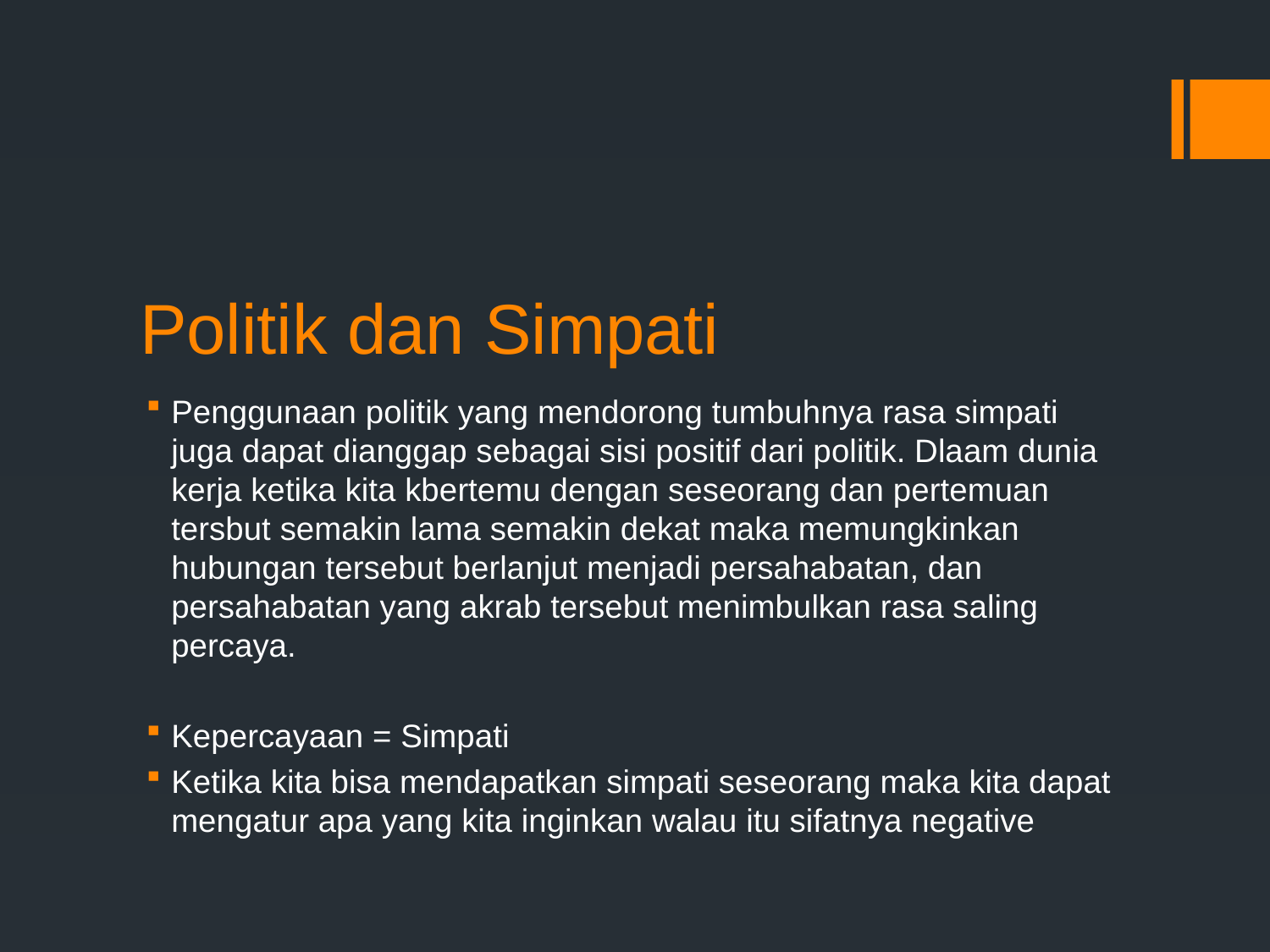

# Politik dan Simpati
Penggunaan politik yang mendorong tumbuhnya rasa simpati juga dapat dianggap sebagai sisi positif dari politik. Dlaam dunia kerja ketika kita kbertemu dengan seseorang dan pertemuan tersbut semakin lama semakin dekat maka memungkinkan hubungan tersebut berlanjut menjadi persahabatan, dan persahabatan yang akrab tersebut menimbulkan rasa saling percaya.

Kepercayaan = Simpati
Ketika kita bisa mendapatkan simpati seseorang maka kita dapat mengatur apa yang kita inginkan walau itu sifatnya negative